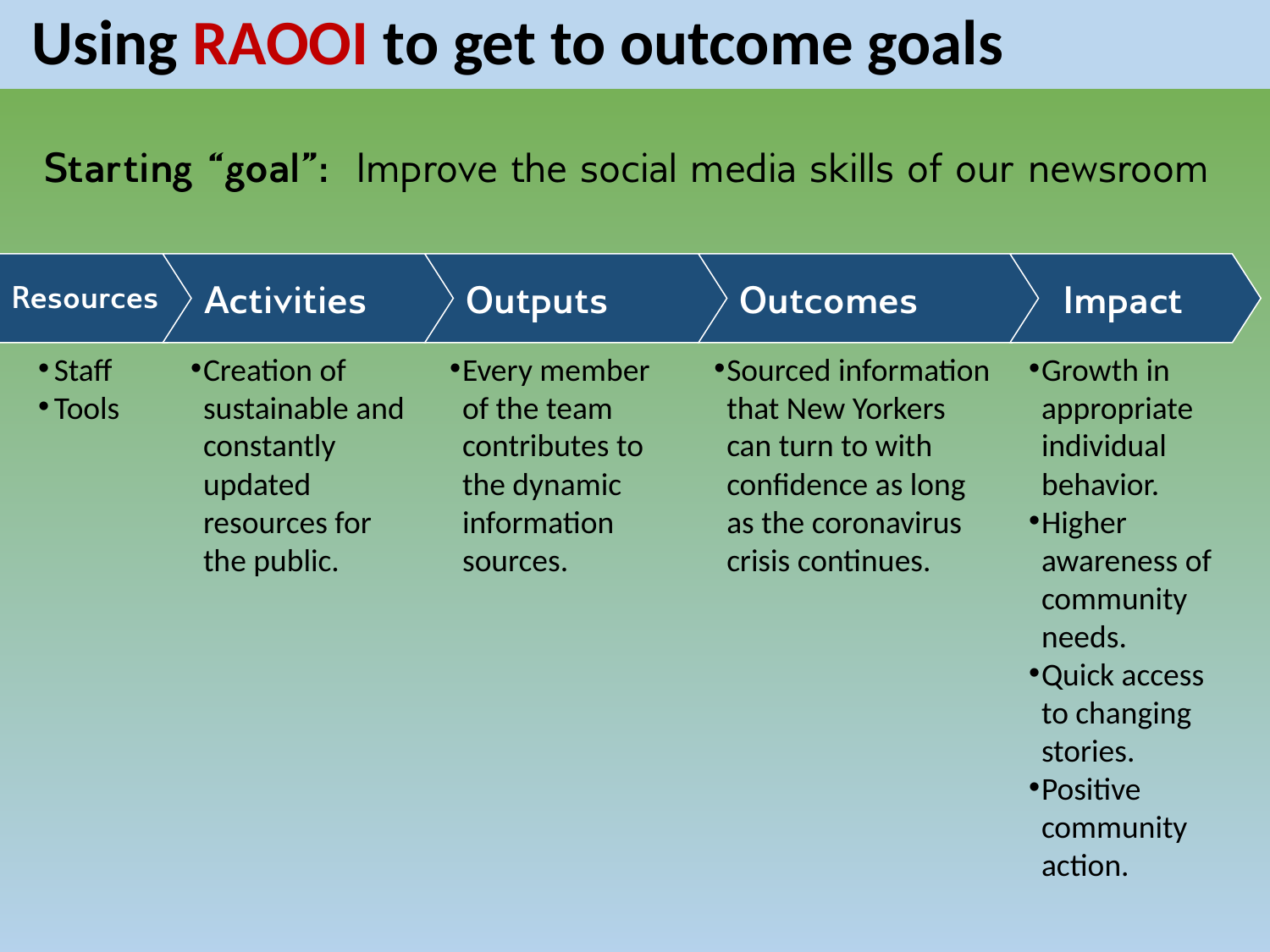

# Using RAOOI to get to outcome goals
Starting “goal”:  Improve the social media skills of our newsroom
Resources
Activities
Outputs
Outcomes
Impact
Staff
Tools
Creation of sustainable and constantly updated resources for the public.
Every member of the team contributes to the dynamic information sources.
Sourced information that New Yorkers can turn to with confidence as long as the coronavirus crisis continues.
Growth in appropriate individual behavior.
Higher awareness of community needs.
Quick access to changing stories.
Positive community action.